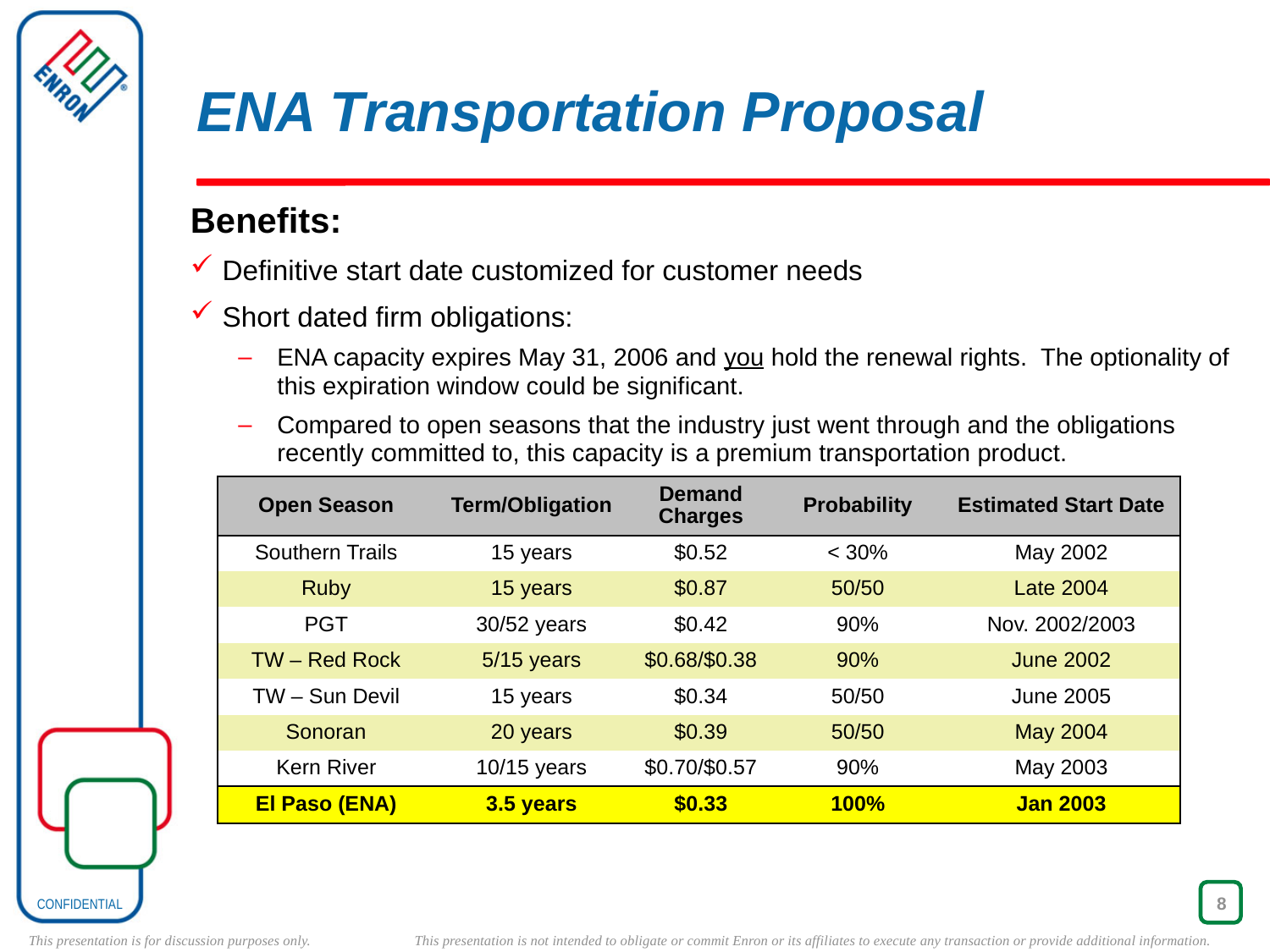

8
# ENA Transportation Proposal
Benefits:
Definitive start date customized for customer needs
Short dated firm obligations:
ENA capacity expires May 31, 2006 and you hold the renewal rights.  The optionality of this expiration window could be significant.
Compared to open seasons that the industry just went through and the obligations recently committed to, this capacity is a premium transportation product.
| Open Season | Term/Obligation | Demand Charges | Probability | Estimated Start Date |
| --- | --- | --- | --- | --- |
| Southern Trails | 15 years | $0.52 | < 30% | May 2002 |
| Ruby | 15 years | $0.87 | 50/50 | Late 2004 |
| PGT | 30/52 years | $0.42 | 90% | Nov. 2002/2003 |
| TW – Red Rock | 5/15 years | $0.68/$0.38 | 90% | June 2002 |
| TW – Sun Devil | 15 years | $0.34 | 50/50 | June 2005 |
| Sonoran | 20 years | $0.39 | 50/50 | May 2004 |
| Kern River | 10/15 years | $0.70/$0.57 | 90% | May 2003 |
| El Paso (ENA) | 3.5 years | $0.33 | 100% | Jan 2003 |